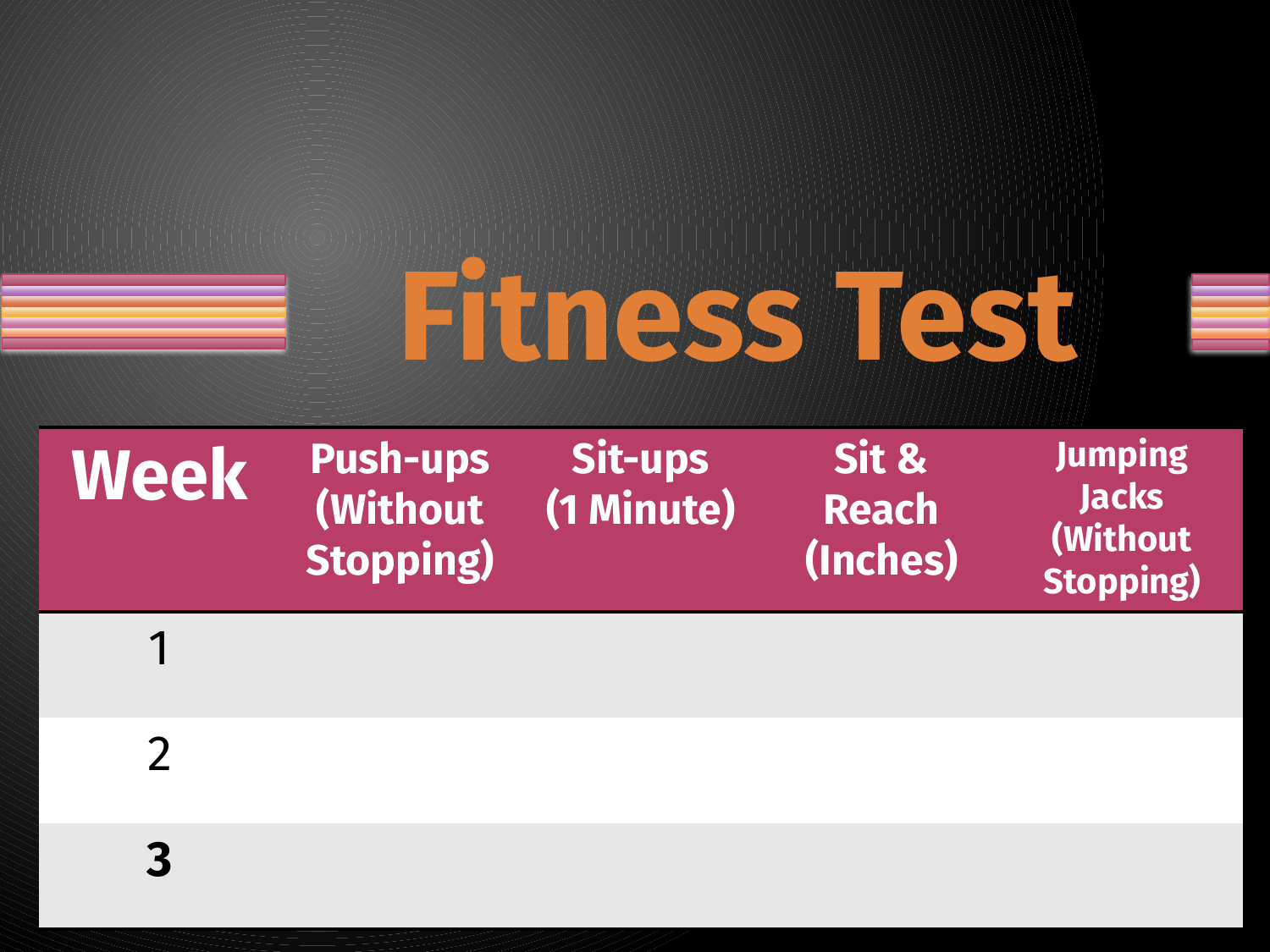

# Fitness Test
| Week | Push-ups (Without Stopping) | Sit-ups (1 Minute) | Sit & Reach (Inches) | Jumping Jacks (Without Stopping) |
| --- | --- | --- | --- | --- |
| 1 |  |  |  |  |
| 2 |  |  |  |  |
| 3 |  |  |  |  |